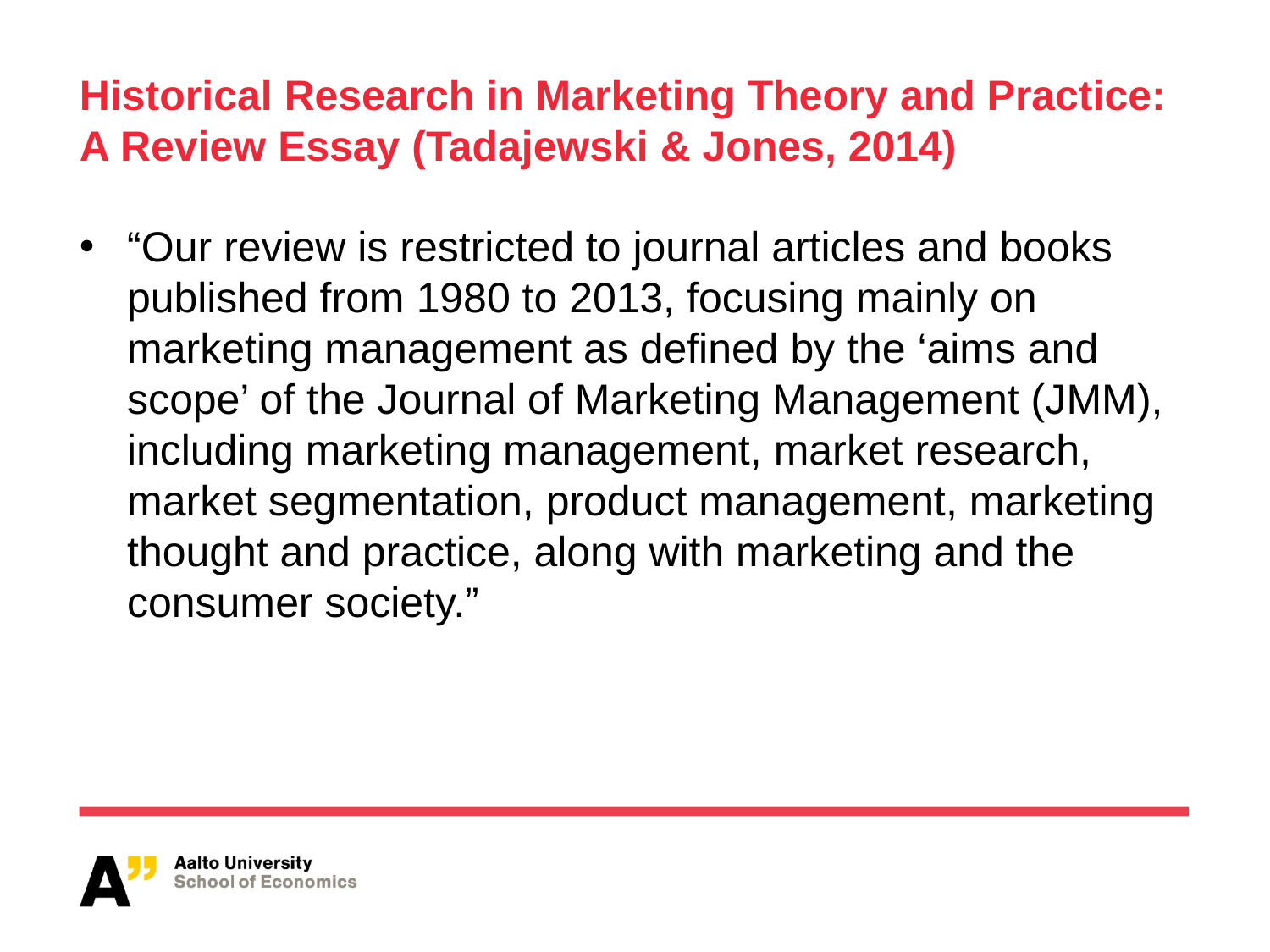

# Historical Research in Marketing Theory and Practice: A Review Essay (Tadajewski & Jones, 2014)
“Our review is restricted to journal articles and books published from 1980 to 2013, focusing mainly on marketing management as defined by the ‘aims and scope’ of the Journal of Marketing Management (JMM), including marketing management, market research, market segmentation, product management, marketing thought and practice, along with marketing and the consumer society.”